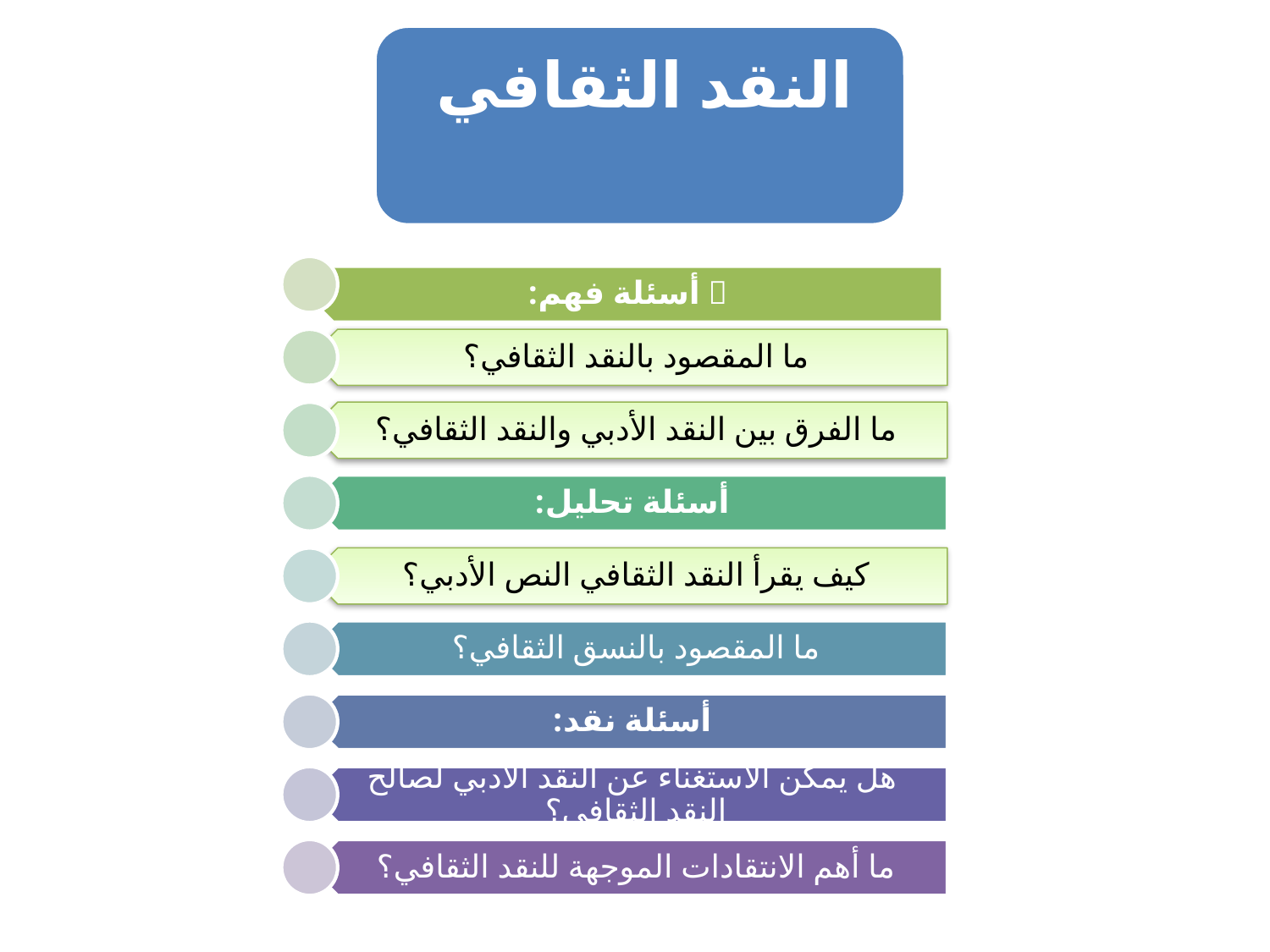

النقد الثقافي
🟢 أسئلة فهم:
ما المقصود بالنقد الثقافي؟
ما الفرق بين النقد الأدبي والنقد الثقافي؟
أسئلة تحليل:
كيف يقرأ النقد الثقافي النص الأدبي؟
ما المقصود بالنسق الثقافي؟
أسئلة نقد:
هل يمكن الاستغناء عن النقد الأدبي لصالح النقد الثقافي؟
ما أهم الانتقادات الموجهة للنقد الثقافي؟